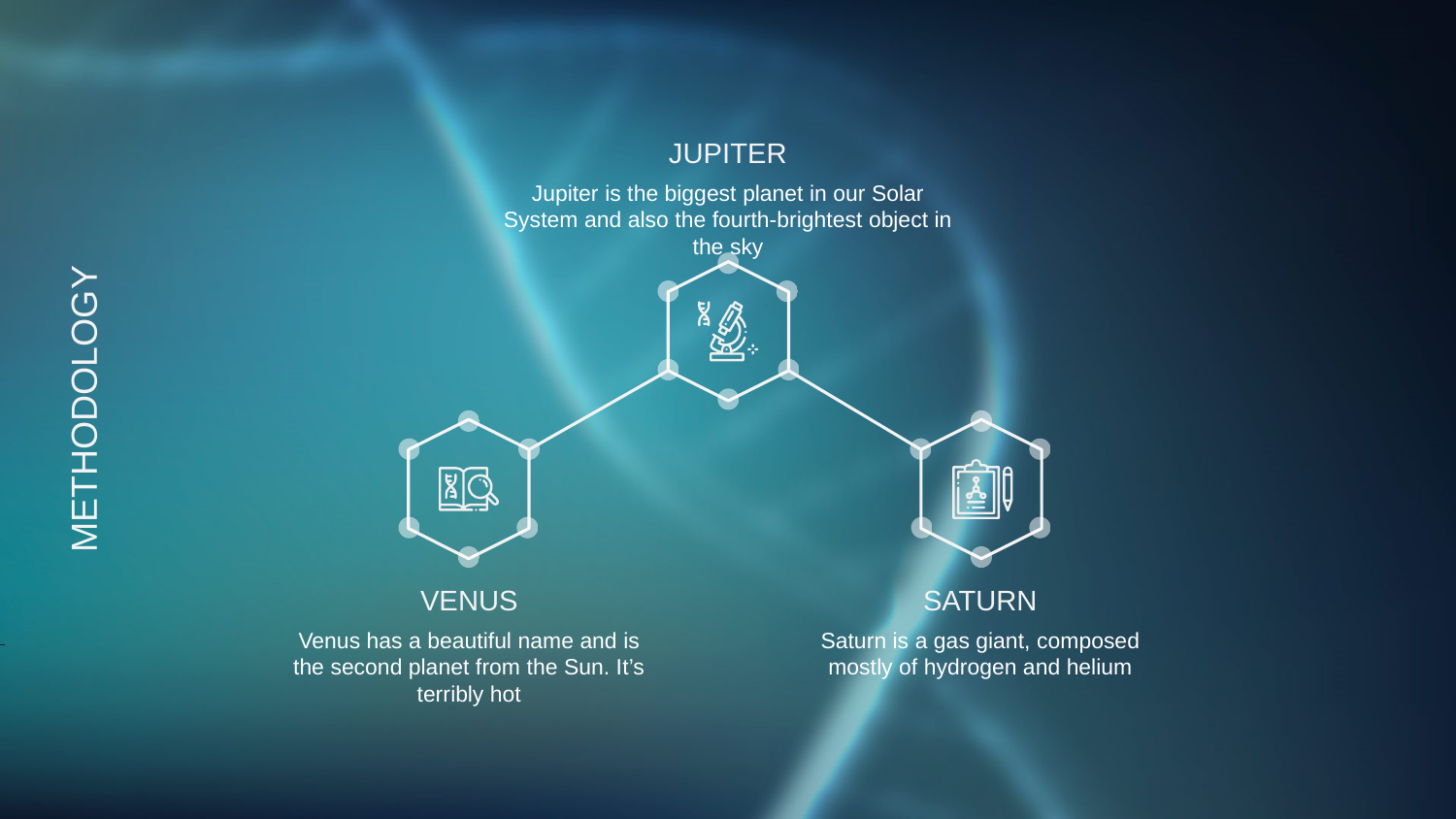

JUPITER
Jupiter is the biggest planet in our Solar System and also the fourth-brightest object in the sky

# METHODOLOGY

VENUS
SATURN
Venus has a beautiful name and is the second planet from the Sun. It’s terribly hot
Saturn is a gas giant, composed mostly of hydrogen and helium